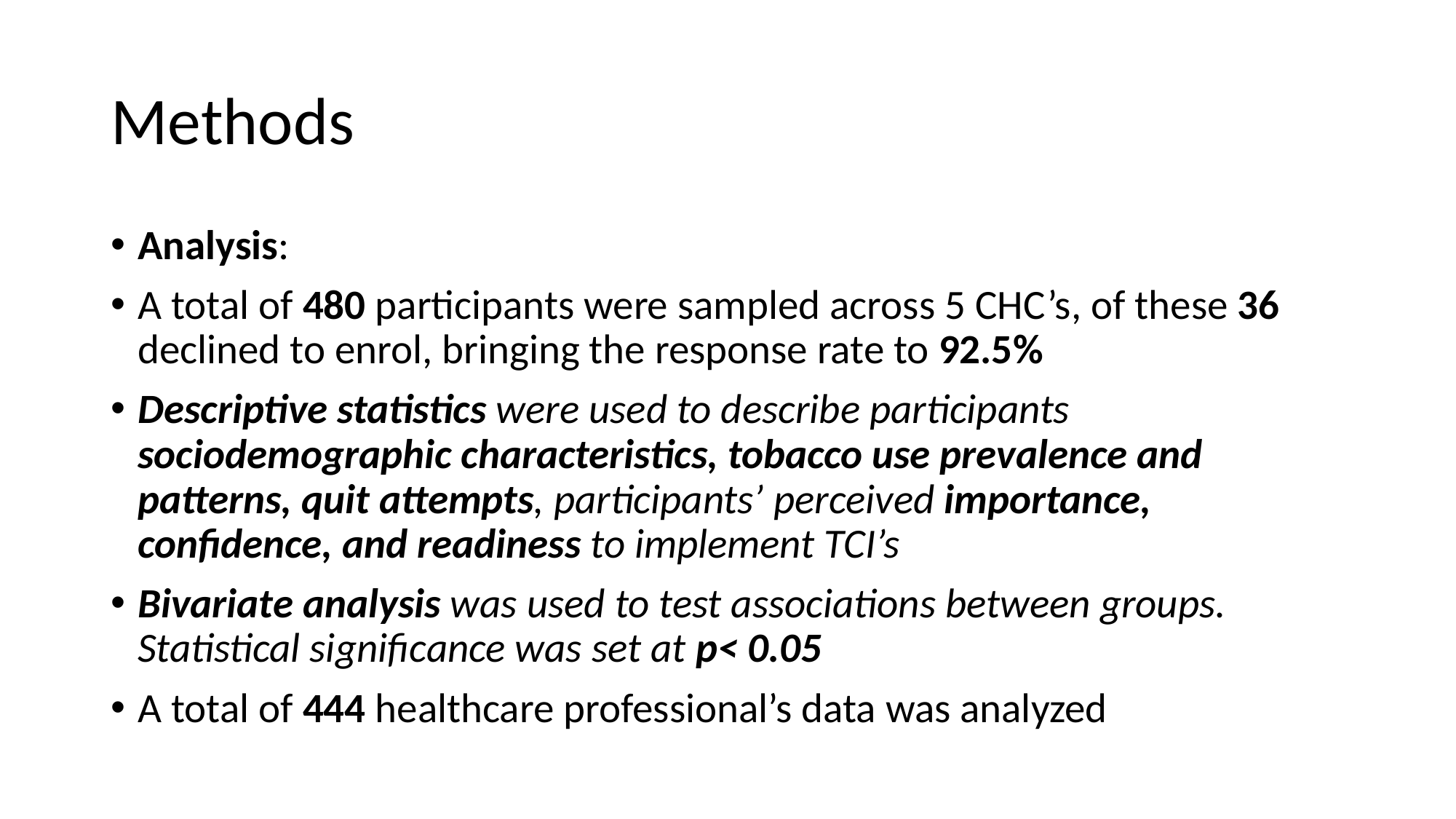

# Methods
Analysis:
A total of 480 participants were sampled across 5 CHC’s, of these 36 declined to enrol, bringing the response rate to 92.5%
Descriptive statistics were used to describe participants sociodemographic characteristics, tobacco use prevalence and patterns, quit attempts, participants’ perceived importance, confidence, and readiness to implement TCI’s
Bivariate analysis was used to test associations between groups. Statistical significance was set at p< 0.05
A total of 444 healthcare professional’s data was analyzed